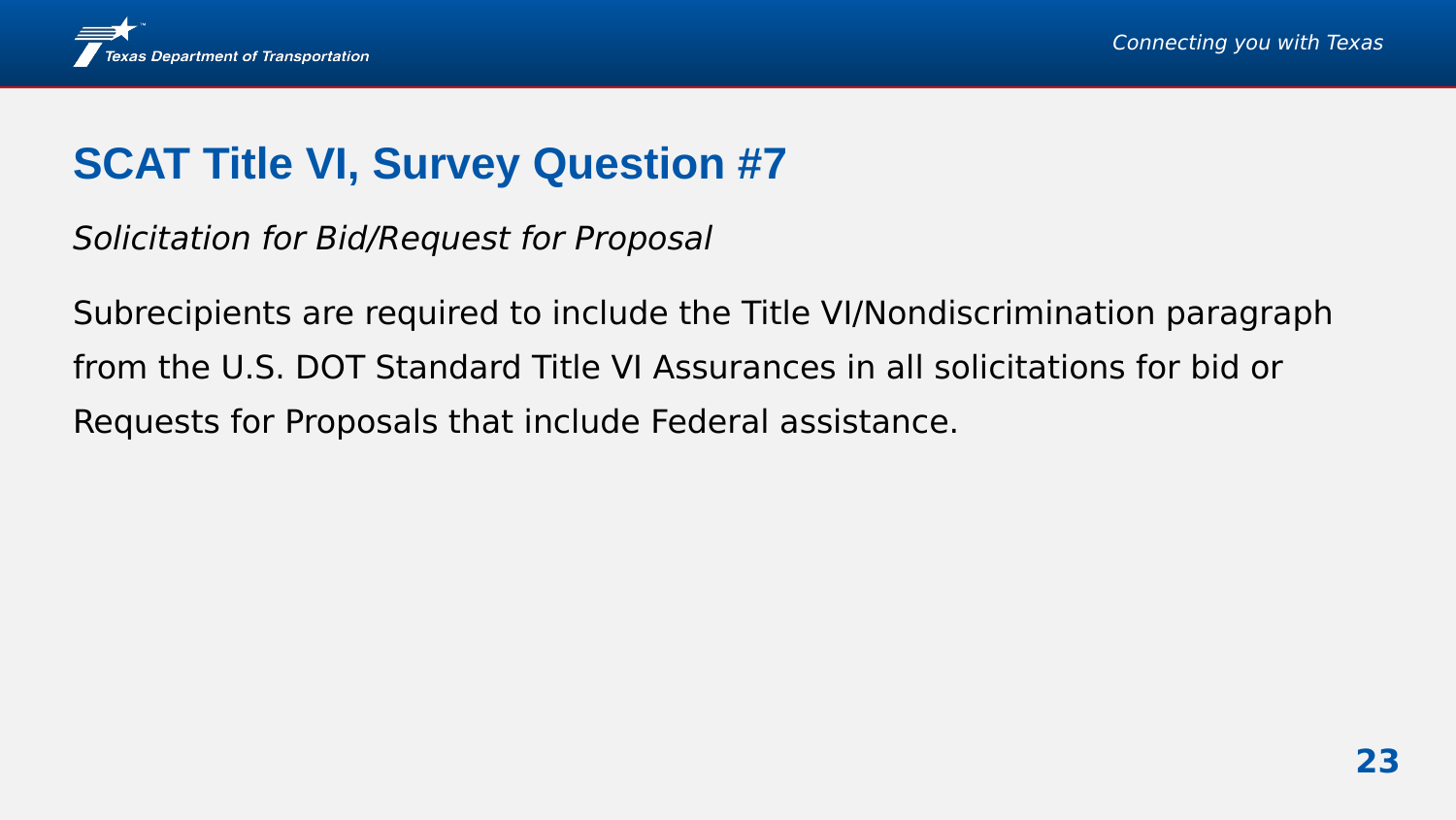

# SCAT Title VI, Survey Question #7
Solicitation for Bid/Request for Proposal
Subrecipients are required to include the Title VI/Nondiscrimination paragraph from the U.S. DOT Standard Title VI Assurances in all solicitations for bid or Requests for Proposals that include Federal assistance.